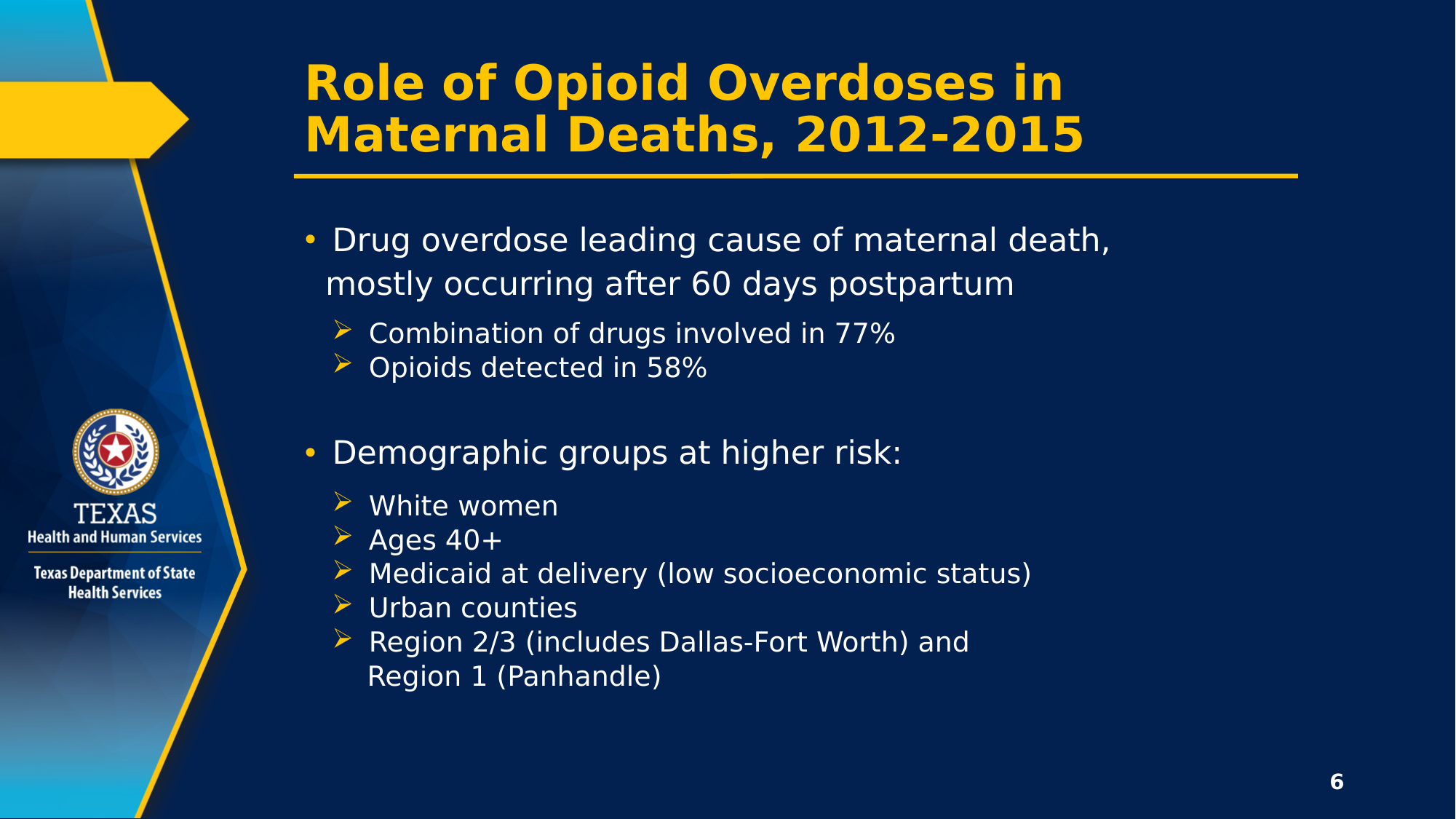

# Role of Opioid Overdoses in Maternal Deaths, 2012-2015
Drug overdose leading cause of maternal death,
  mostly occurring after 60 days postpartum

Combination of drugs involved in 77%
Opioids detected in 58%

Demographic groups at higher risk:

White women
Ages 40+
Medicaid at delivery (low socioeconomic status)
Urban counties
Region 2/3 (includes Dallas-Fort Worth) and
    Region 1 (Panhandle)
6